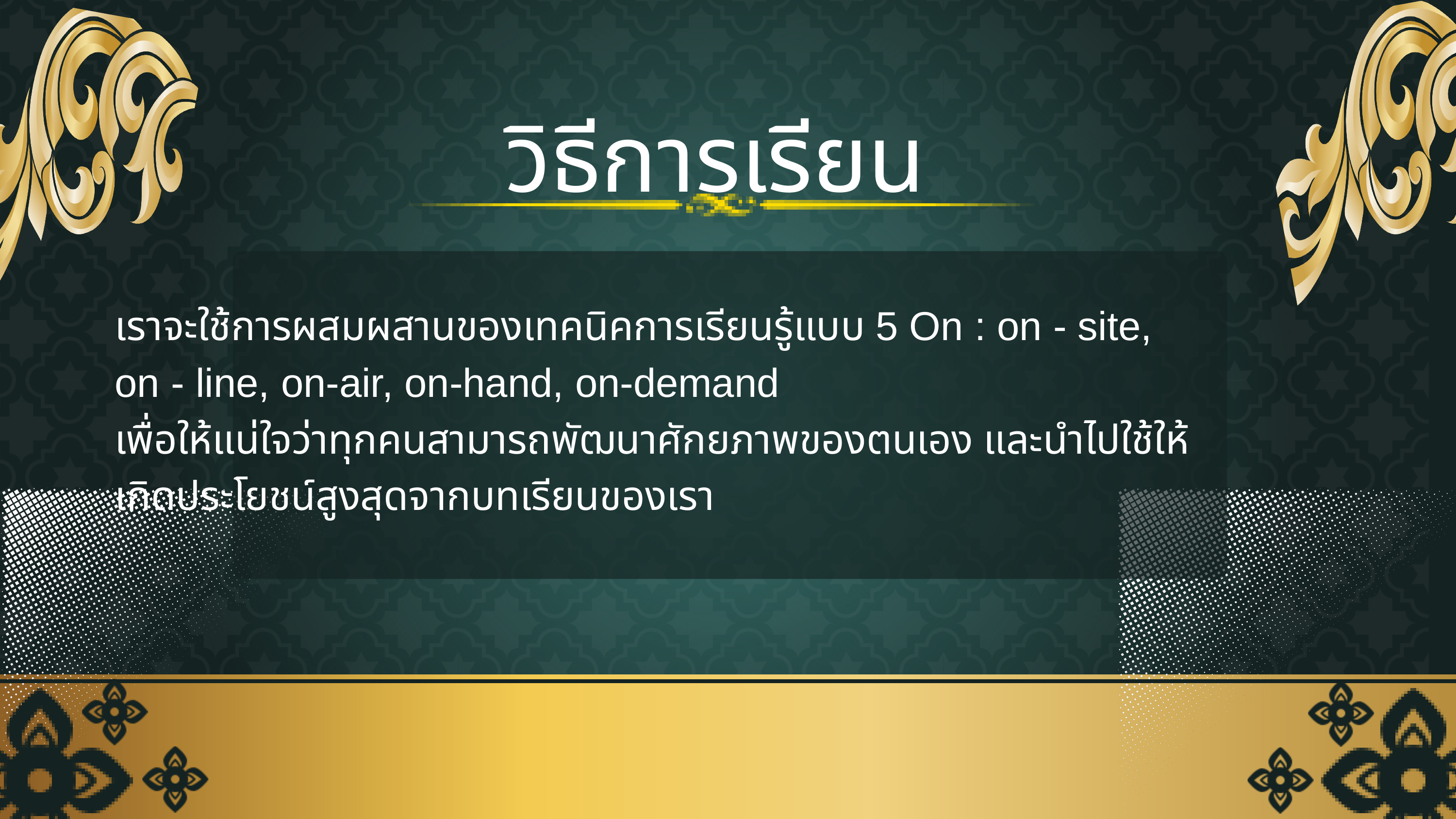

วิธีการเรียน

เราจะใช้การผสมผสานของเทคนิคการเรียนรู้แบบ 5 On : on - site, on - line, on-air, on-hand, on-demand
เพื่อให้แน่ใจว่าทุกคนสามารถพัฒนาศักยภาพของตนเอง และนำไปใช้ให้เกิดประโยชน์สูงสุดจากบทเรียนของเรา